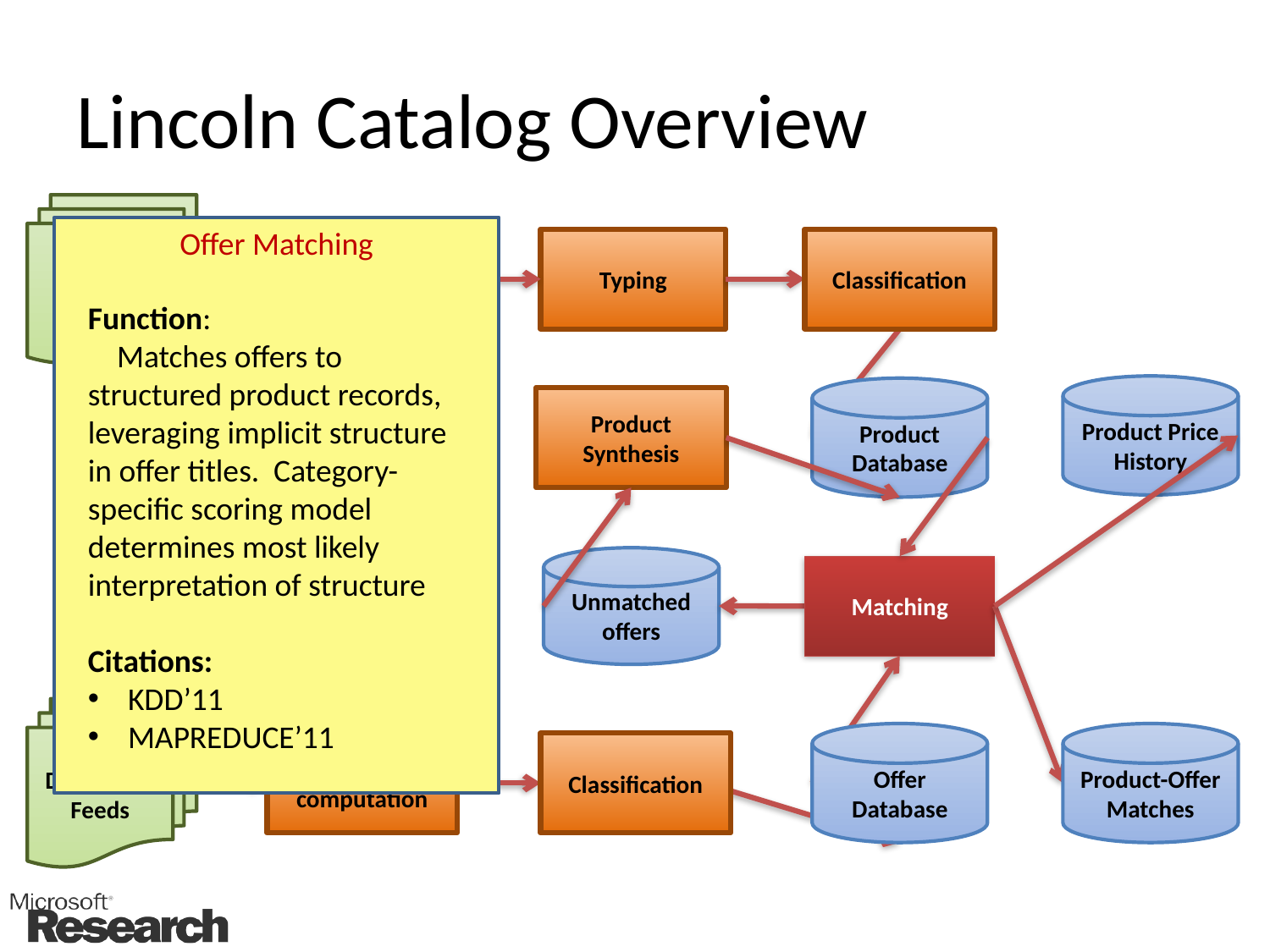

# Lincoln Catalog Overview
Weekly Product Feeds
Offer Matching

Delta computation
Typing
Classification
Function:
    Matches offers to structured product records, leveraging implicit structure in offer titles.  Category-specific scoring model determines most likely interpretation of structure

Citations:
KDD’11
MAPREDUCE’11

Product Price History
Product Database
Image Fetcher
Product Synthesis
Unmatched offers
Matching
Daily Offer Feeds
Product-Offer Matches
Offer Database
Delta computation
Classification